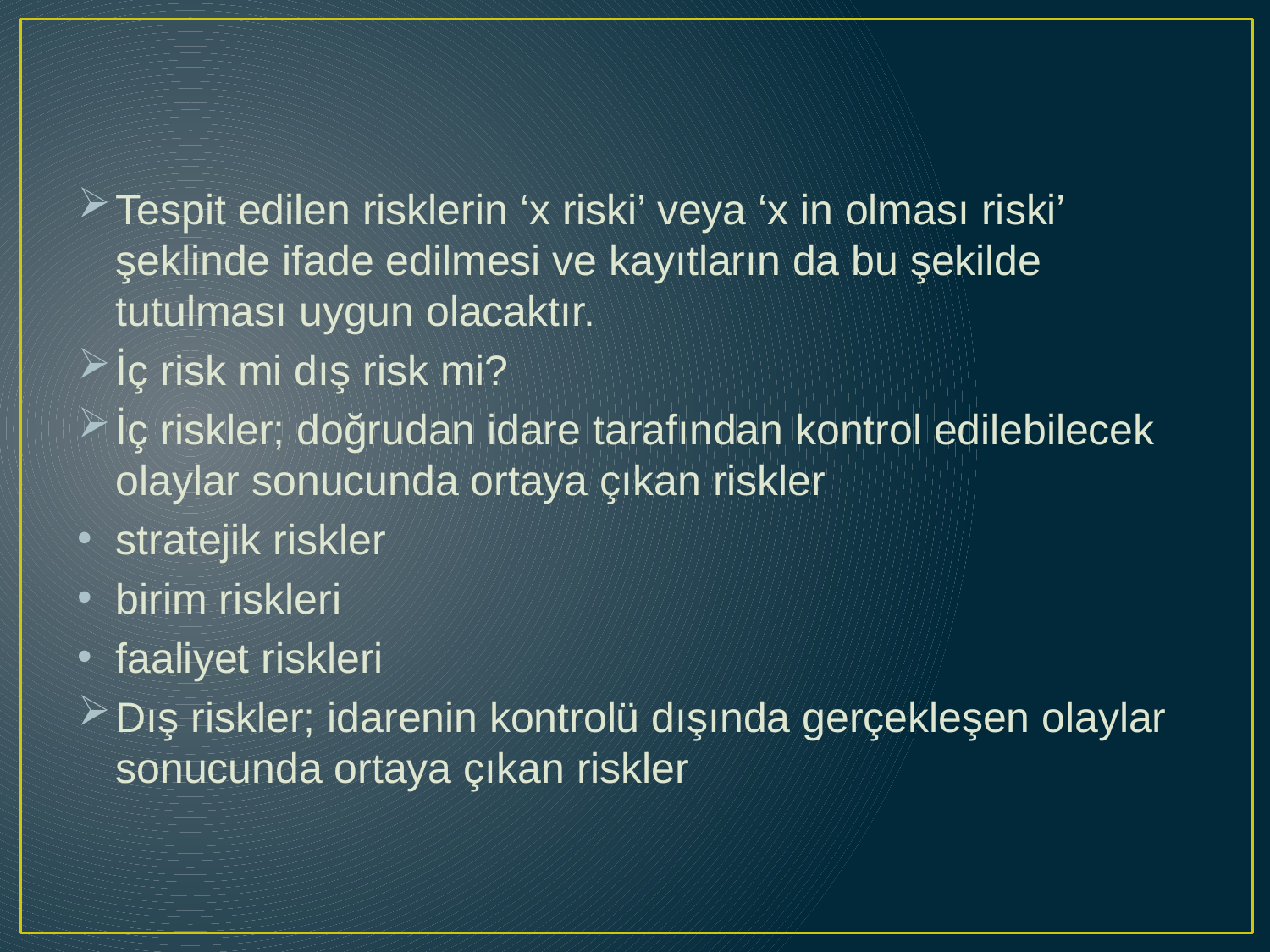

Tespit edilen risklerin ‘x riski’ veya ‘x in olması riski’ şeklinde ifade edilmesi ve kayıtların da bu şekilde tutulması uygun olacaktır.
İç risk mi dış risk mi?
İç riskler; doğrudan idare tarafından kontrol edilebilecek olaylar sonucunda ortaya çıkan riskler
stratejik riskler
birim riskleri
faaliyet riskleri
Dış riskler; idarenin kontrolü dışında gerçekleşen olaylar sonucunda ortaya çıkan riskler